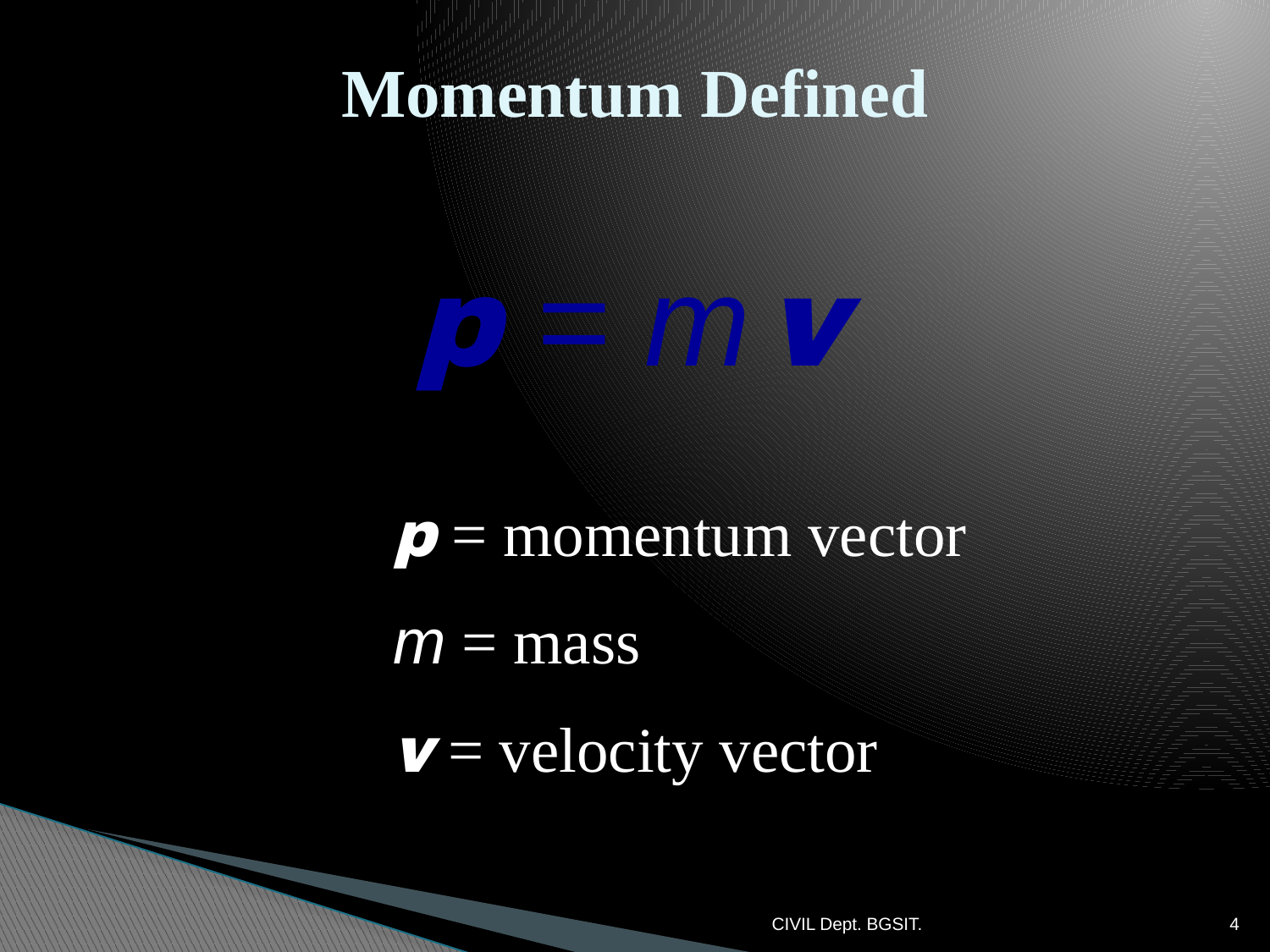

# Momentum Defined
p = m v
p = momentum vector
m = mass
v = velocity vector
CIVIL Dept. BGSIT.
4